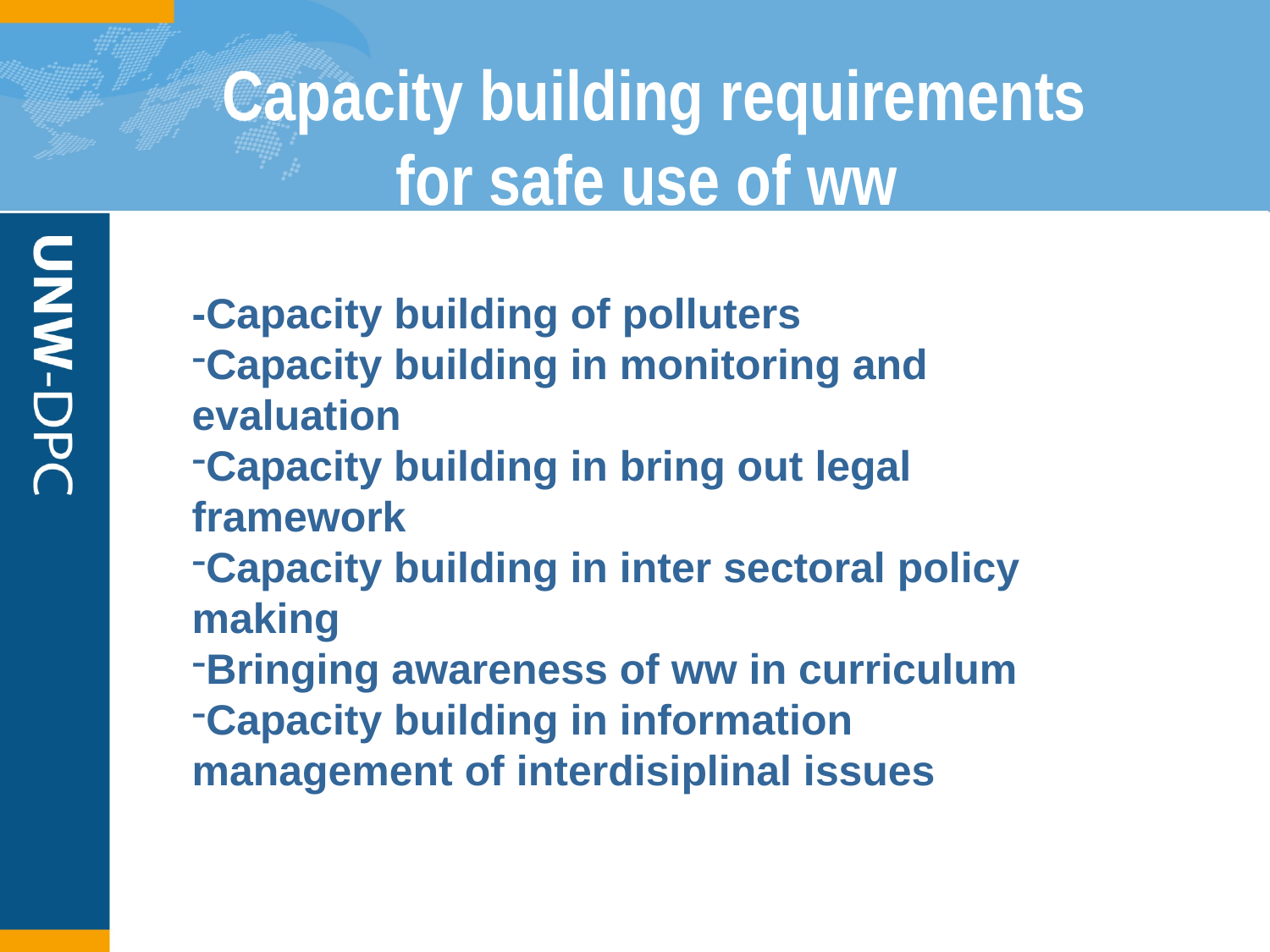

# Capacity building requirements for safe use of ww
-Capacity building of polluters
Capacity building in monitoring and evaluation
Capacity building in bring out legal framework
Capacity building in inter sectoral policy making
Bringing awareness of ww in curriculum
Capacity building in information management of interdisiplinal issues